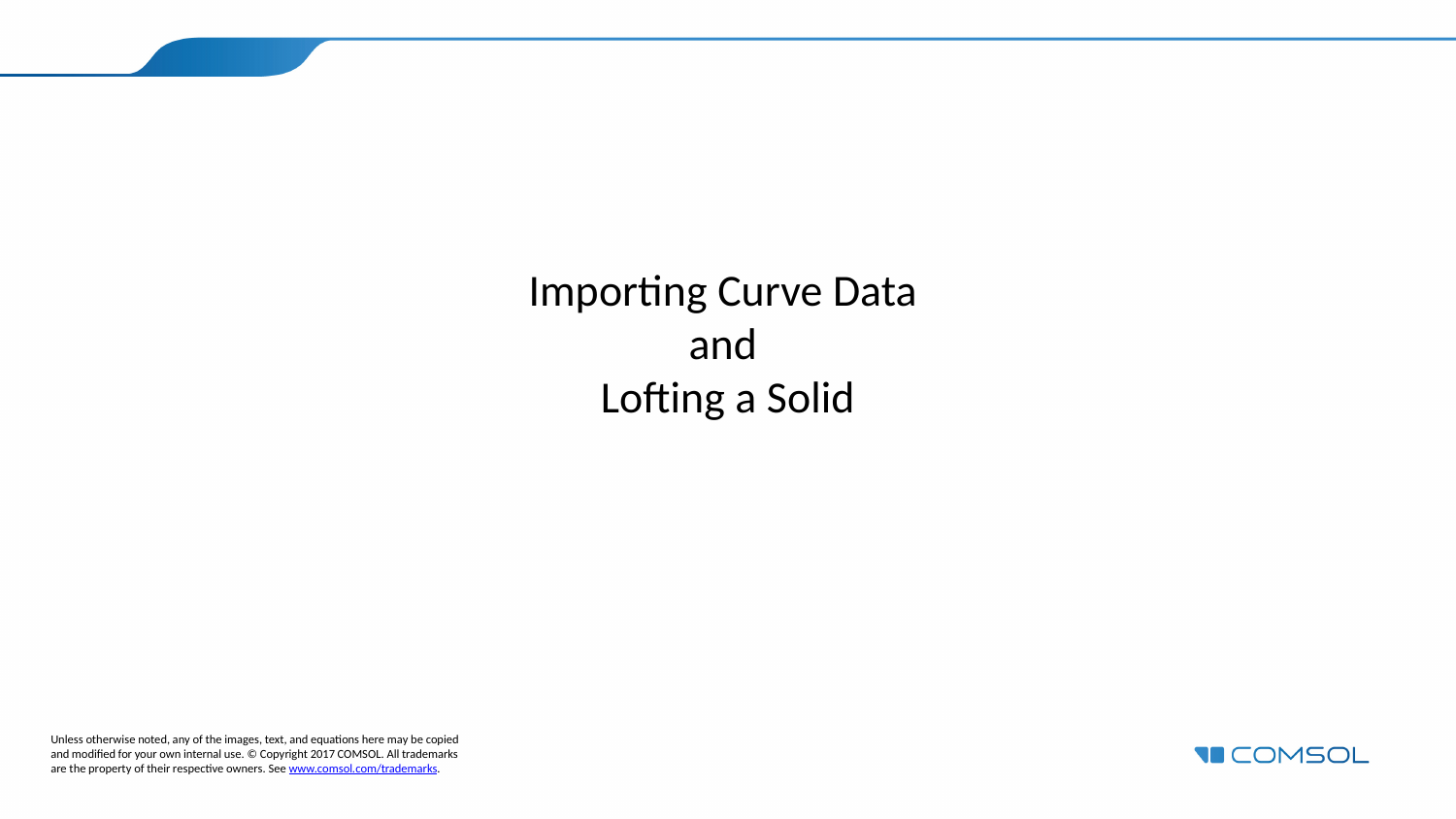

# Importing Curve Data and Lofting a Solid